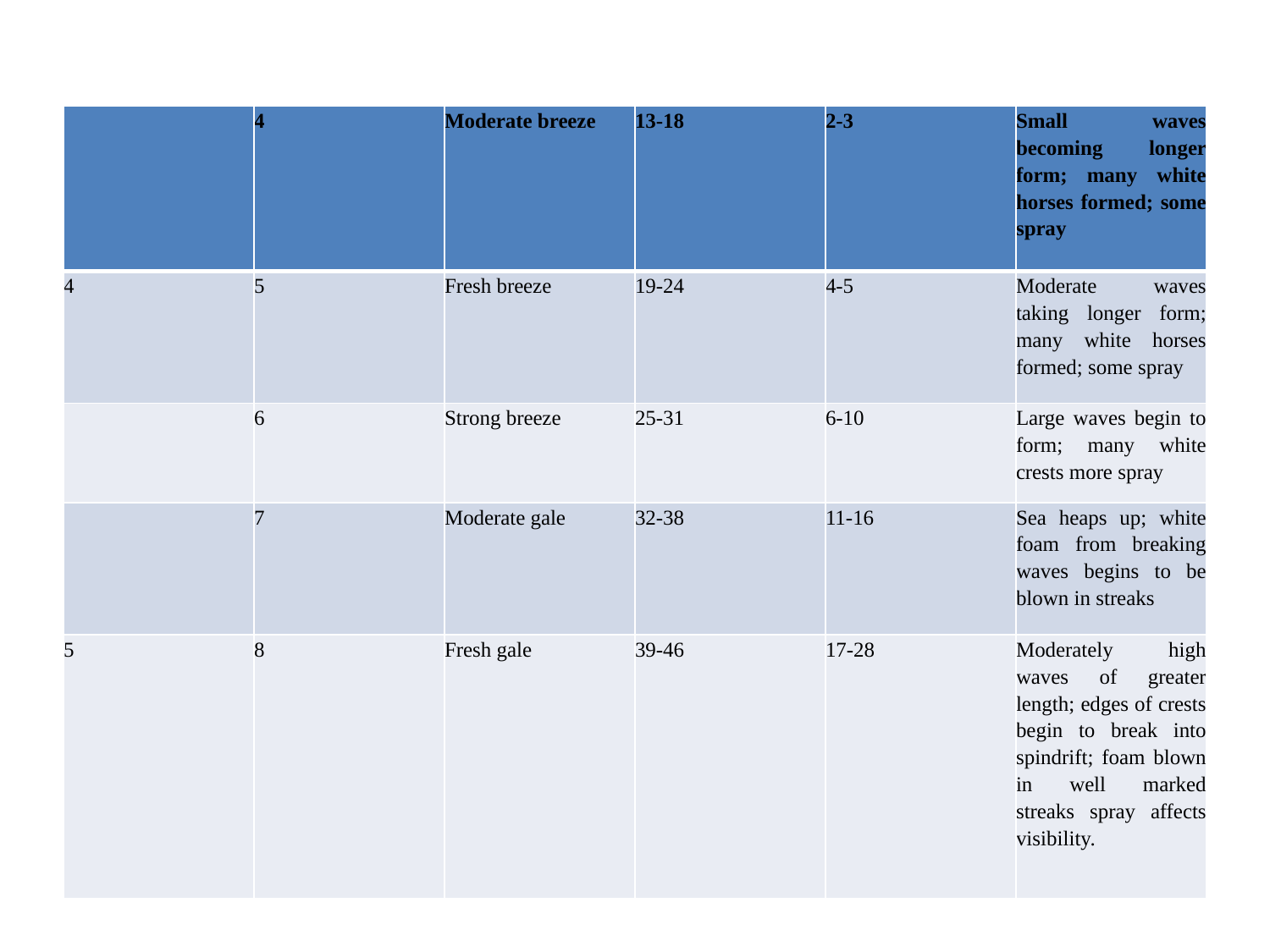

|  | 4 | Moderate breeze | 13-18 | 2-3 | Small waves becoming longer form; many white horses formed; some spray |
| --- | --- | --- | --- | --- | --- |
| 4 | 5 | Fresh breeze | 19-24 | 4-5 | Moderate waves taking longer form; many white horses formed; some spray |
|  | 6 | Strong breeze | 25-31 | 6-10 | Large waves begin to form; many white crests more spray |
|  | 7 | Moderate gale | 32-38 | 11-16 | Sea heaps up; white foam from breaking waves begins to be blown in streaks |
| 5 | 8 | Fresh gale | 39-46 | 17-28 | Moderately high waves of greater length; edges of crests begin to break into spindrift; foam blown in well marked streaks spray affects visibility. |